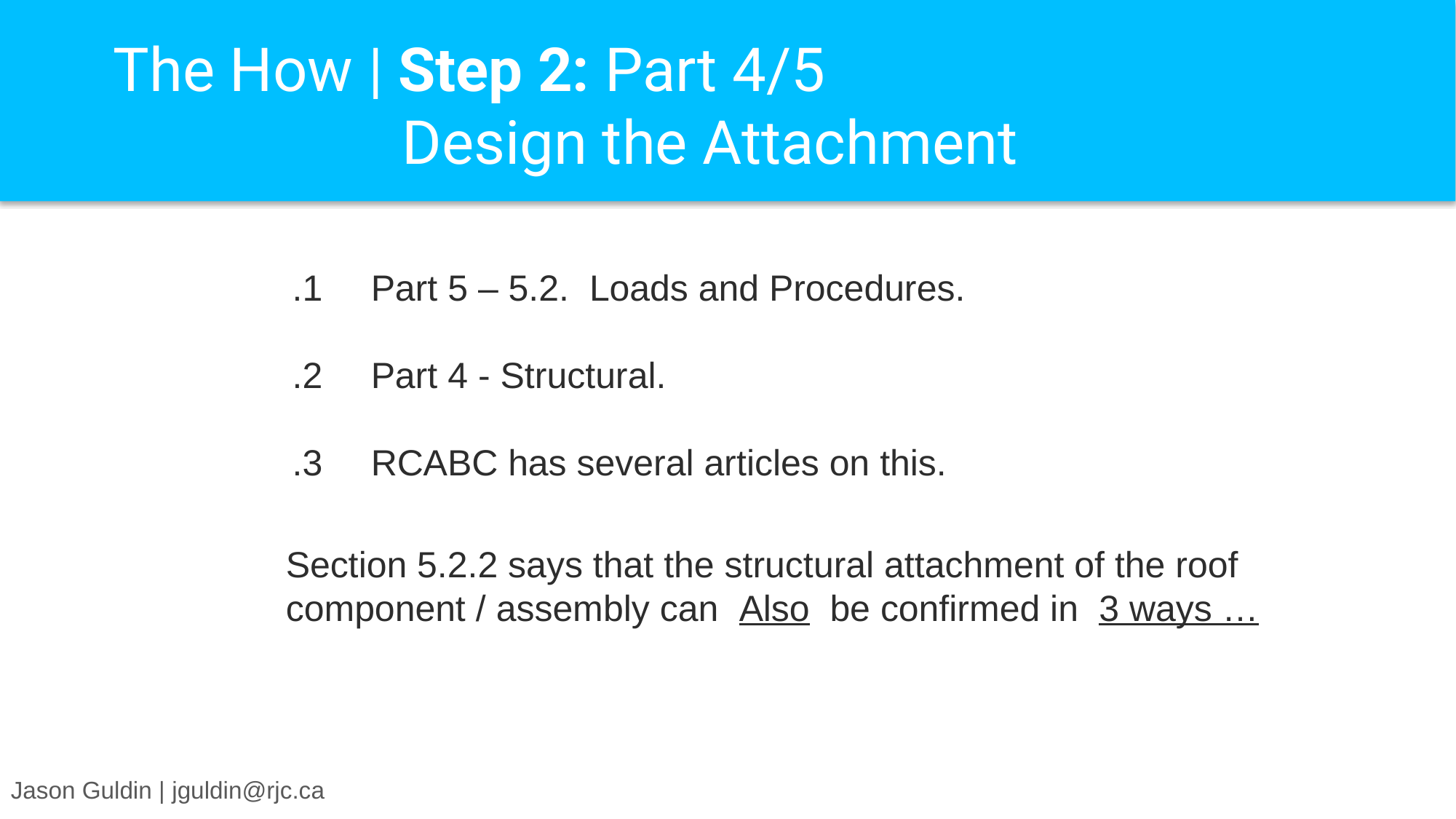

# The How | Step 2: Part 4/5 Design the Attachment
   		   .1	Part 5 – 5.2.  Loads and Procedures.

   .2	Part 4 - Structural.

   .3	RCABC has several articles on this.

Section 5.2.2 says that the structural attachment of the roof component / assembly can  Also  be confirmed in  3 ways …
Jason Guldin | jguldin@rjc.ca